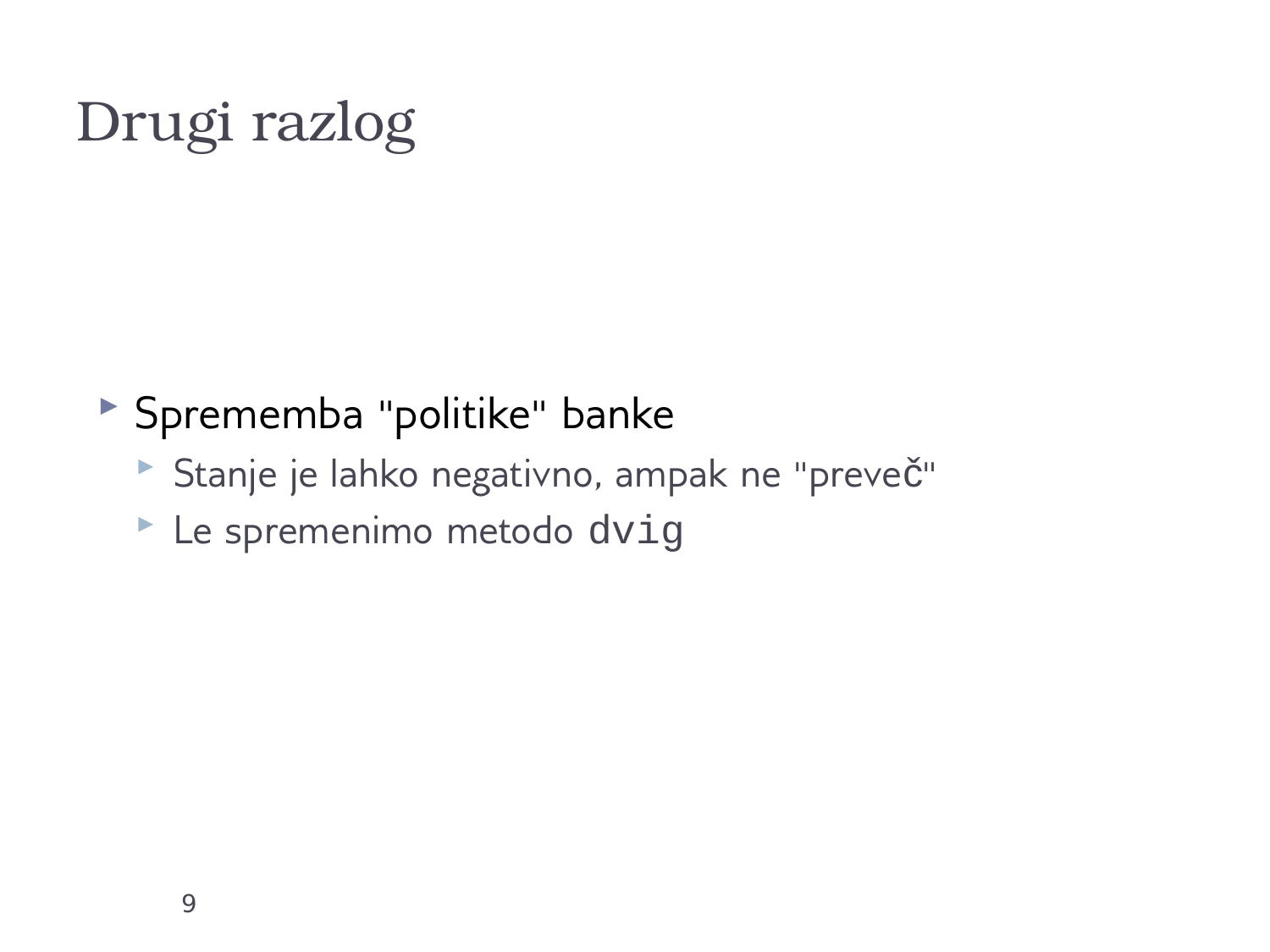

# Drugi razlog
Sprememba "politike" banke
Stanje je lahko negativno, ampak ne "preveč"
Le spremenimo metodo dvig

9